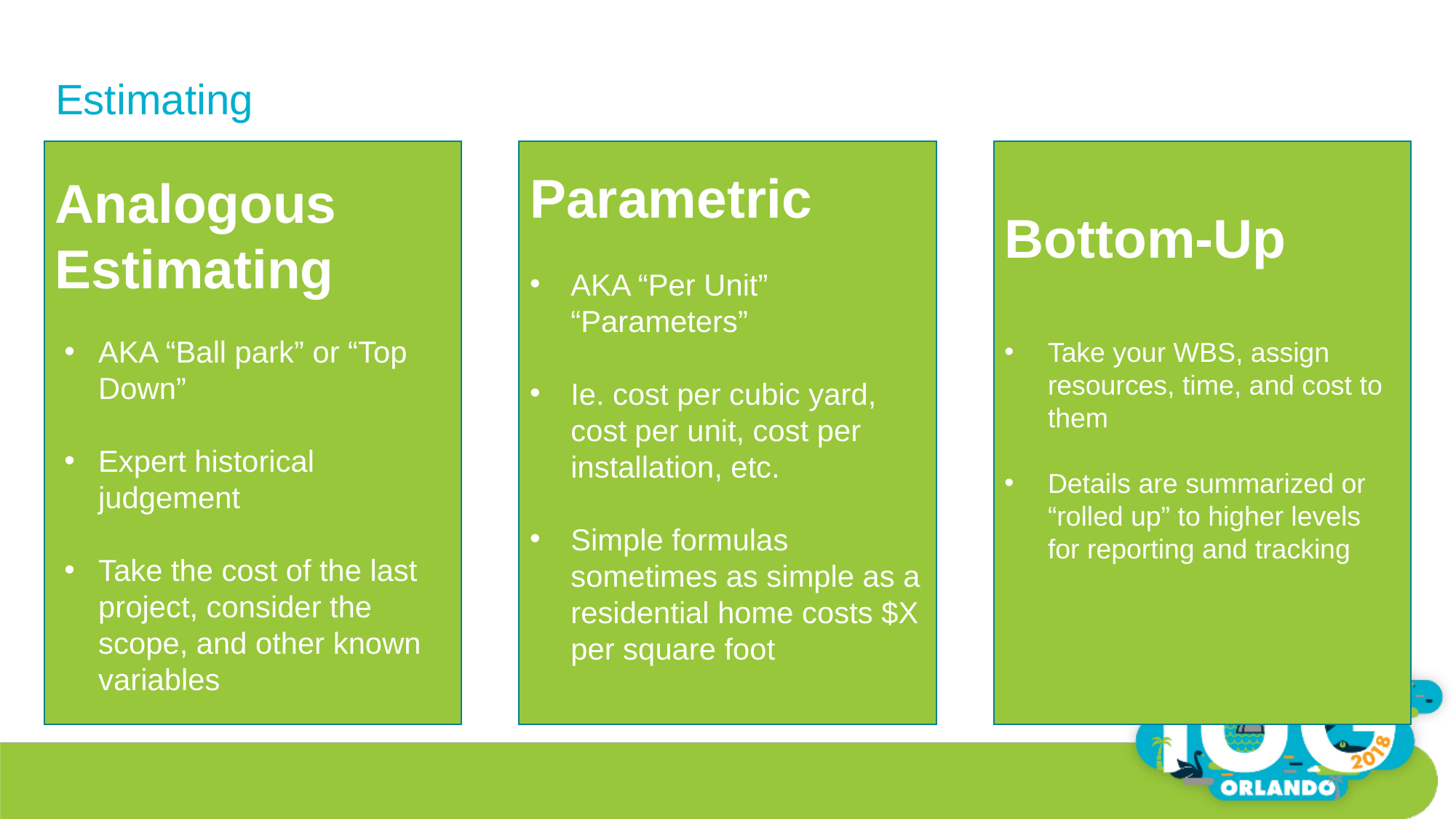

# Estimating
Parametric

AKA “Per Unit” “Parameters”

Ie. cost per cubic yard, cost per unit, cost per installation, etc.

Simple formulas sometimes as simple as a residential home costs $X per square foot

Analogous Estimating

AKA “Ball park” or “Top Down”

Expert historical judgement

Take the cost of the last project, consider the scope, and other known variables
Bottom-Up

Take your WBS, assign resources, time, and cost to them

Details are summarized or “rolled up” to higher levels for reporting and tracking